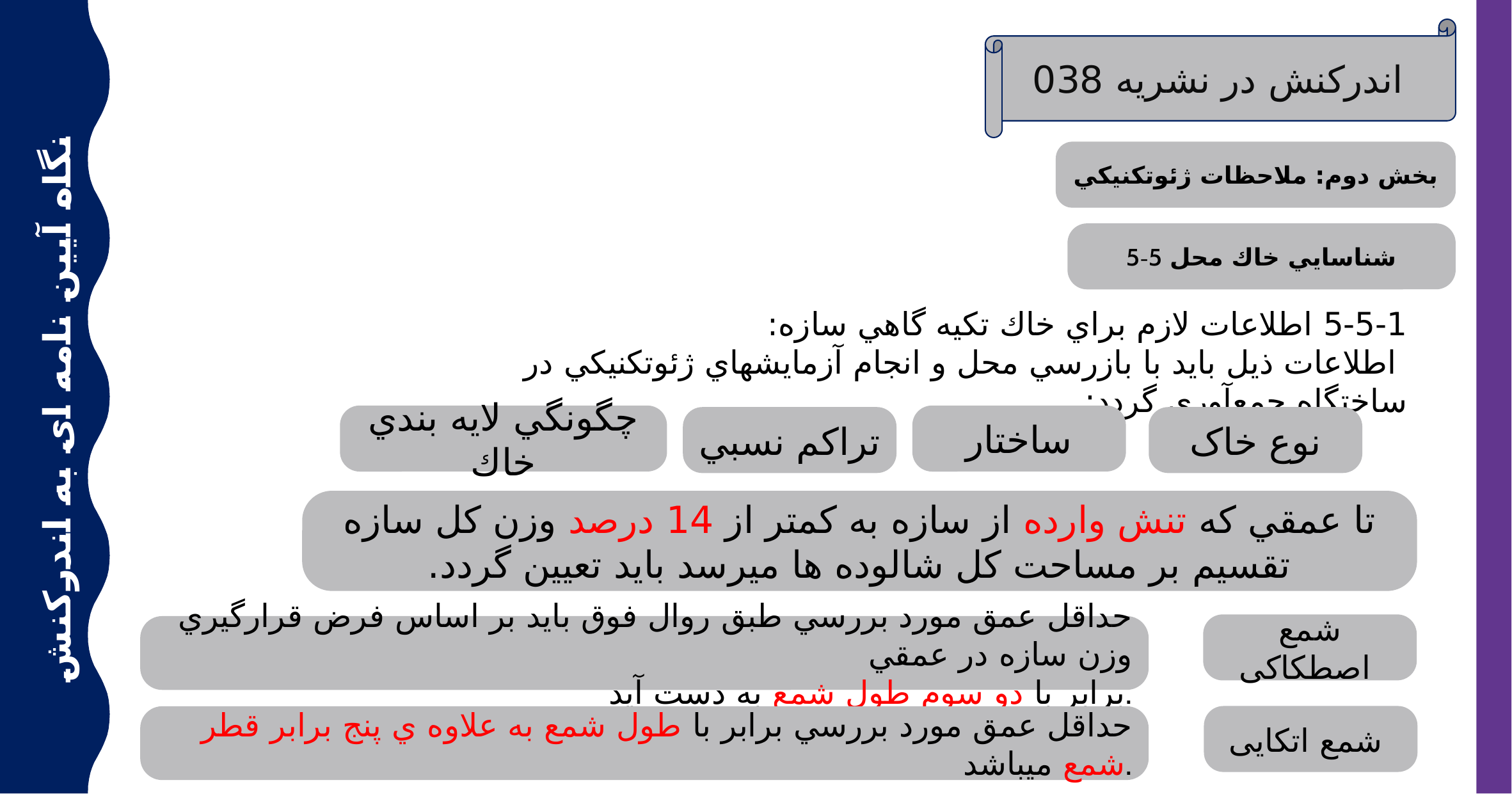

اندرکنش در نشریه 038
بخش دوم: ملاحظات ژئوتكنيكي
5-5 شناسايي خاك محل
5-5-1 اطلاعات لازم براي خاك تكيه گاهي سازه:
 اطلاعات ذیل باید با بازرسي محل و انجام آزمایشهاي ژئوتكنیكي در ساختگاه جمعآوري گردد:
نگاه آیین نامه ای به اندرکنش خاک سازه
چگونگي لایه بندي خاك
ساختار
تراكم نسبي
نوع خاک
تا عمقي كه تنش وارده از سازه به كمتر از 14 درصد وزن كل سازه تقسیم بر مساحت كل شالوده ها ميرسد باید تعیین گردد.
شمع اصطکاکی
حداقل عمق مورد بررسي طبق روال فوق باید بر اساس فرض قرارگیري وزن سازه در عمقي
برابر با دو سوم طول شمع به دست آید.
شمع اتکایی
 حداقل عمق مورد بررسي برابر با طول شمع به علاوه ي پنج برابر قطر شمع ميباشد.
94